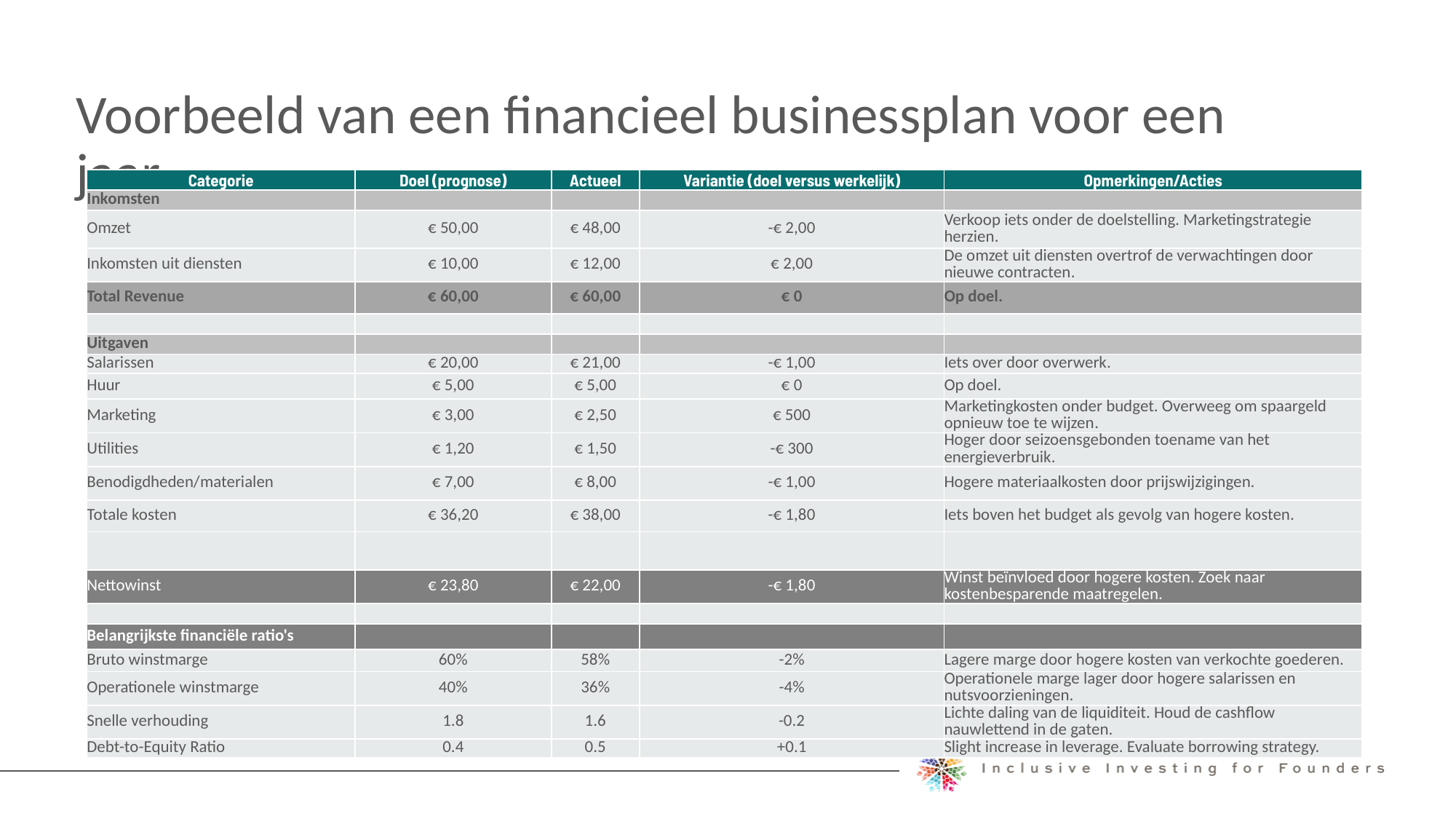

Voorbeeld van een financieel businessplan voor een jaar
| Categorie | Doel (prognose) | Actueel | Variantie (doel versus werkelijk) | Opmerkingen/Acties |
| --- | --- | --- | --- | --- |
| Inkomsten |  |  |  |  |
| Omzet | € 50,00 | € 48,00 | -€ 2,00 | Verkoop iets onder de doelstelling. Marketingstrategie herzien. |
| Inkomsten uit diensten | € 10,00 | € 12,00 | € 2,00 | De omzet uit diensten overtrof de verwachtingen door nieuwe contracten. |
| Total Revenue | € 60,00 | € 60,00 | € 0 | Op doel. |
|  |  |  |  |  |
| Uitgaven |  |  |  |  |
| Salarissen | € 20,00 | € 21,00 | -€ 1,00 | Iets over door overwerk. |
| Huur | € 5,00 | € 5,00 | € 0 | Op doel. |
| Marketing | € 3,00 | € 2,50 | € 500 | Marketingkosten onder budget. Overweeg om spaargeld opnieuw toe te wijzen. |
| Utilities | € 1,20 | € 1,50 | -€ 300 | Hoger door seizoensgebonden toename van het energieverbruik. |
| Benodigdheden/materialen | € 7,00 | € 8,00 | -€ 1,00 | Hogere materiaalkosten door prijswijzigingen. |
| Totale kosten | € 36,20 | € 38,00 | -€ 1,80 | Iets boven het budget als gevolg van hogere kosten. |
|  |  |  |  |  |
| Nettowinst | € 23,80 | € 22,00 | -€ 1,80 | Winst beïnvloed door hogere kosten. Zoek naar kostenbesparende maatregelen. |
|  |  |  |  |  |
| Belangrijkste financiële ratio's |  |  |  |  |
| Bruto winstmarge | 60% | 58% | -2% | Lagere marge door hogere kosten van verkochte goederen. |
| Operationele winstmarge | 40% | 36% | -4% | Operationele marge lager door hogere salarissen en nutsvoorzieningen. |
| Snelle verhouding | 1.8 | 1.6 | -0.2 | Lichte daling van de liquiditeit. Houd de cashflow nauwlettend in de gaten. |
| Debt-to-Equity Ratio | 0.4 | 0.5 | +0.1 | Slight increase in leverage. Evaluate borrowing strategy. |